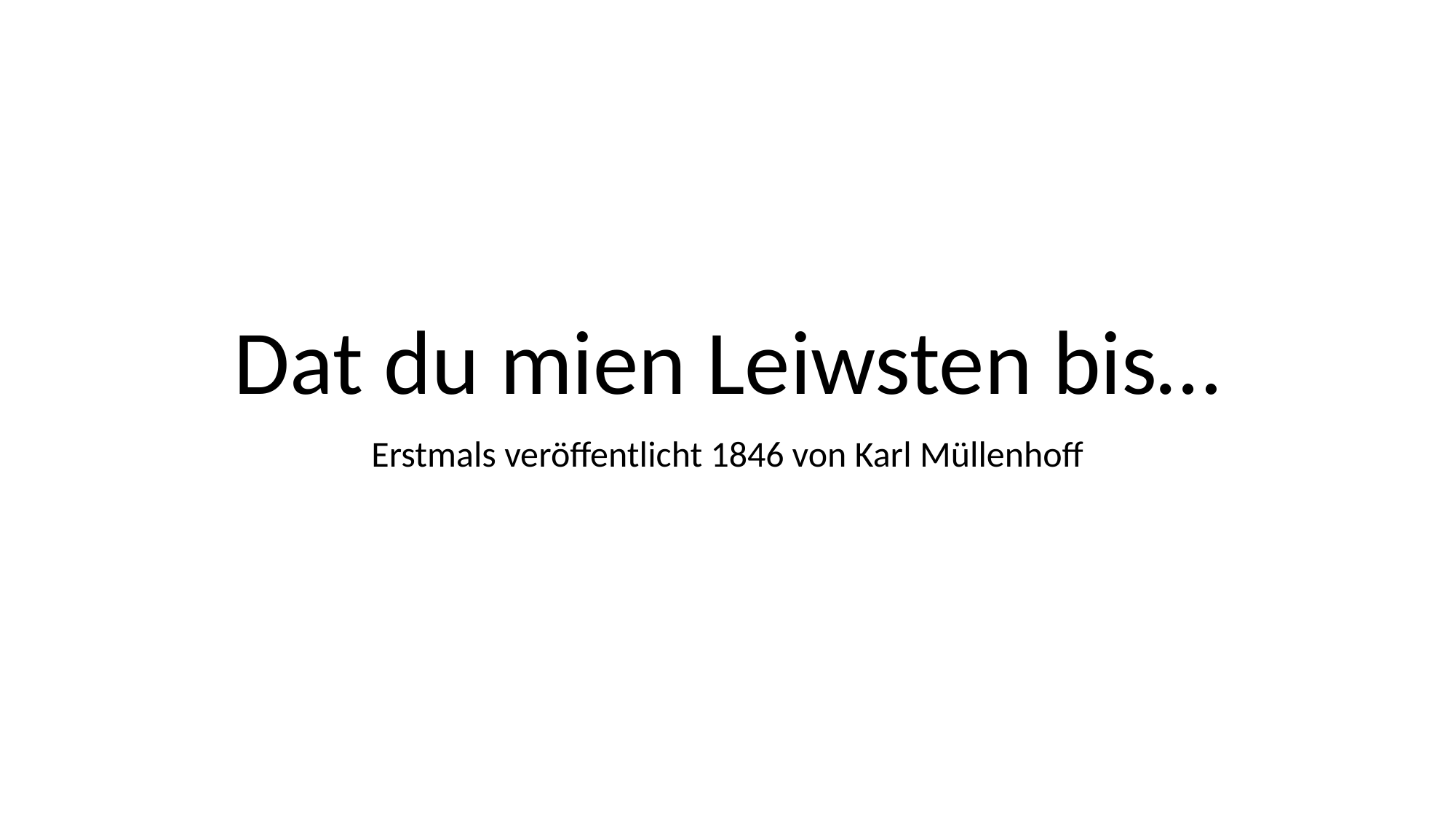

# Dat du mien Leiwsten bis…
Erstmals veröffentlicht 1846 von Karl Müllenhoff